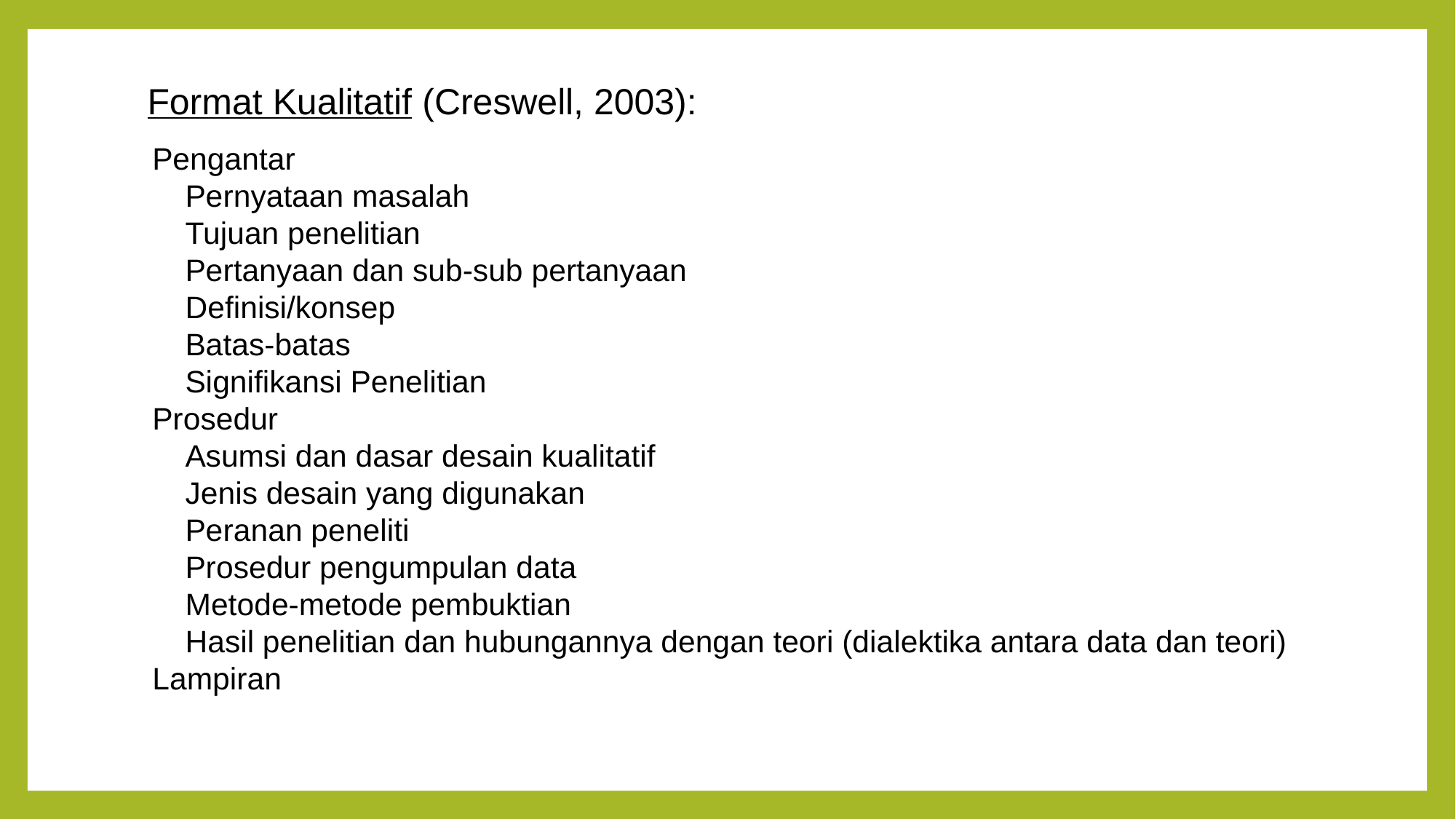

# Format Kualitatif (Creswell, 2003):
Pengantar
Pernyataan masalah
Tujuan penelitian
Pertanyaan dan sub-sub pertanyaan
Definisi/konsep
Batas-batas
Signifikansi Penelitian
Prosedur
Asumsi dan dasar desain kualitatif
Jenis desain yang digunakan
Peranan peneliti
Prosedur pengumpulan data
Metode-metode pembuktian
Hasil penelitian dan hubungannya dengan teori (dialektika antara data dan teori)
Lampiran